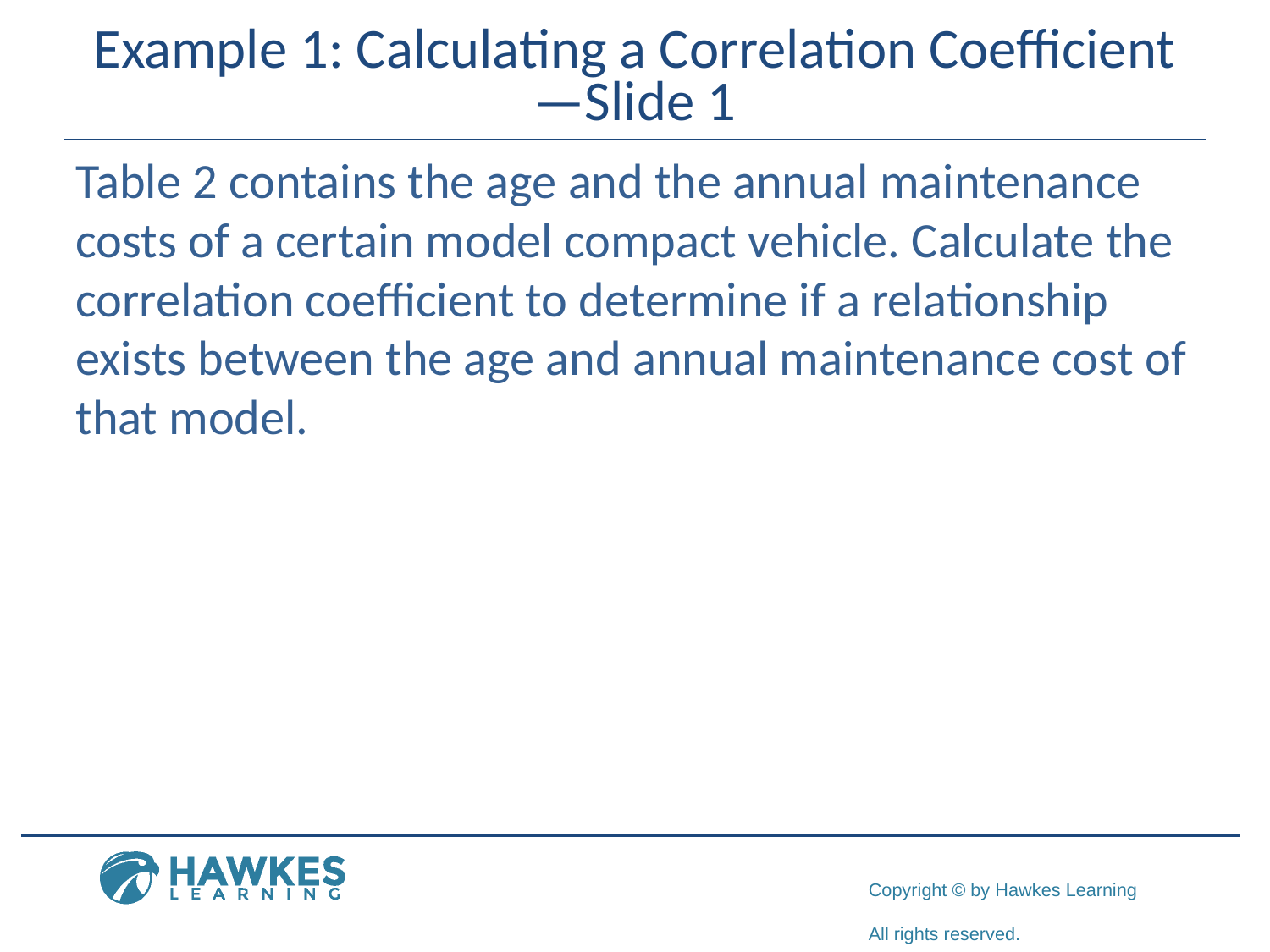

# Example 1: Calculating a Correlation Coefficient—Slide 1
Table 2 contains the age and the annual maintenance costs of a certain model compact vehicle. Calculate the correlation coefficient to determine if a relationship exists between the age and annual maintenance cost of that model.